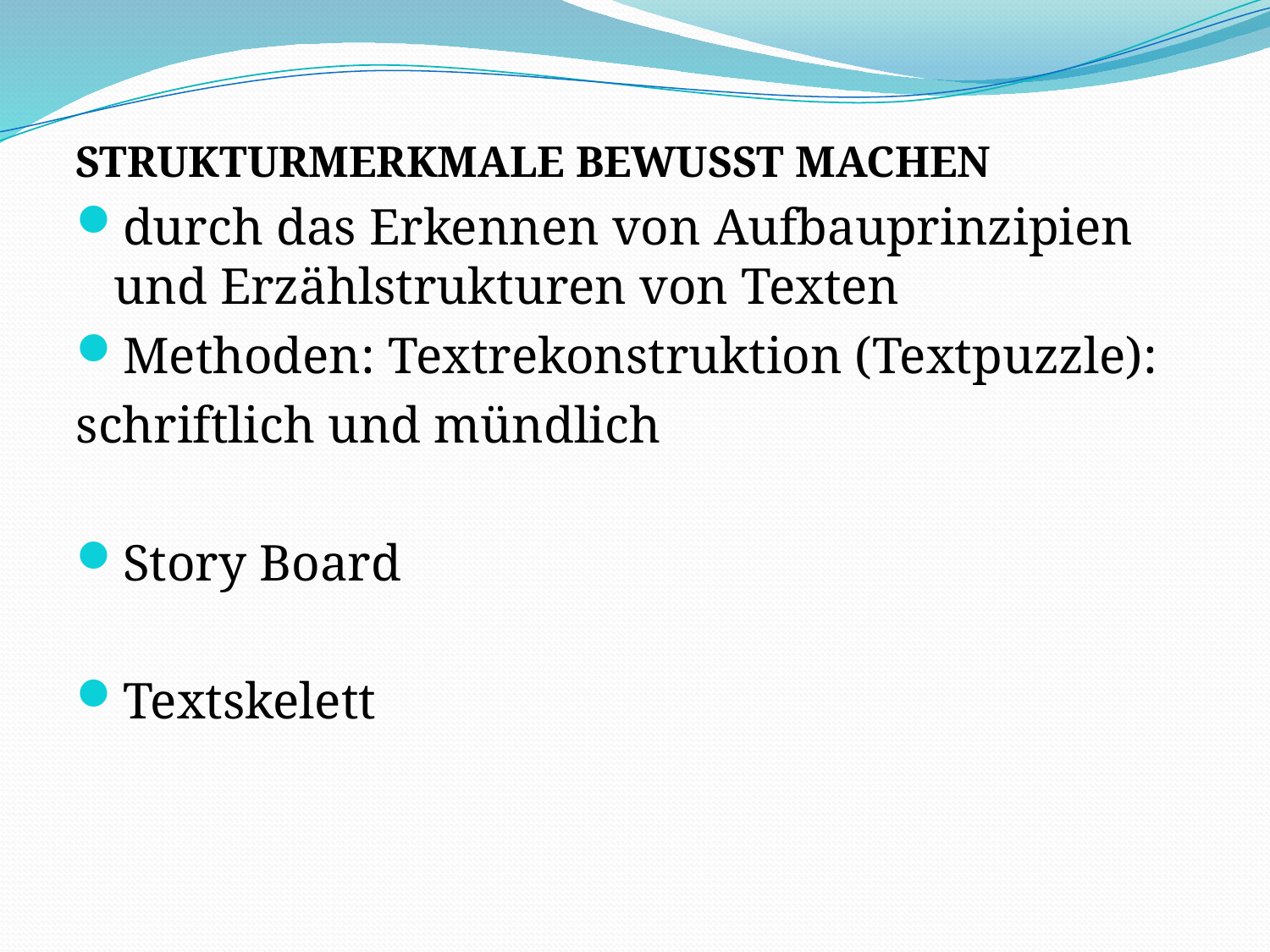

STRUKTURMERKMALE BEWUSST MACHEN
durch das Erkennen von Aufbauprinzipien und Erzählstrukturen von Texten
Methoden: Textrekonstruktion (Textpuzzle):
schriftlich und mündlich

Story Board

Textskelett